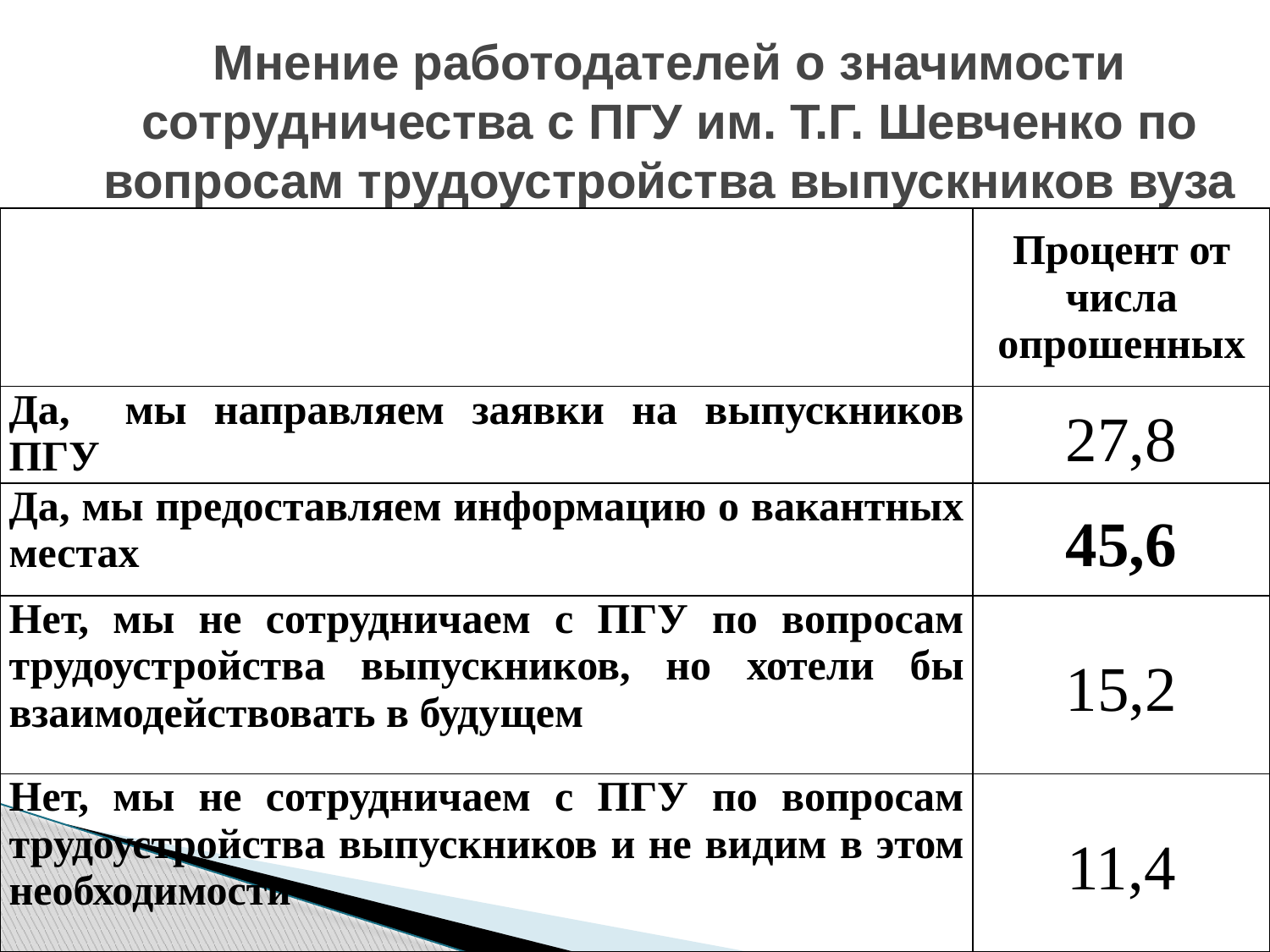

Мнение работодателей о значимости сотрудничества с ПГУ им. Т.Г. Шевченко по вопросам трудоустройства выпускников вуза
|  | Процент от числа опрошенных |
| --- | --- |
| Да, мы направляем заявки на выпускников ПГУ | 27,8 |
| Да, мы предоставляем информацию о вакантных местах | 45,6 |
| Нет, мы не сотрудничаем с ПГУ по вопросам трудоустройства выпускников, но хотели бы взаимодействовать в будущем | 15,2 |
| Нет, мы не сотрудничаем с ПГУ по вопросам трудоустройства выпускников и не видим в этом необходимости | 11,4 |